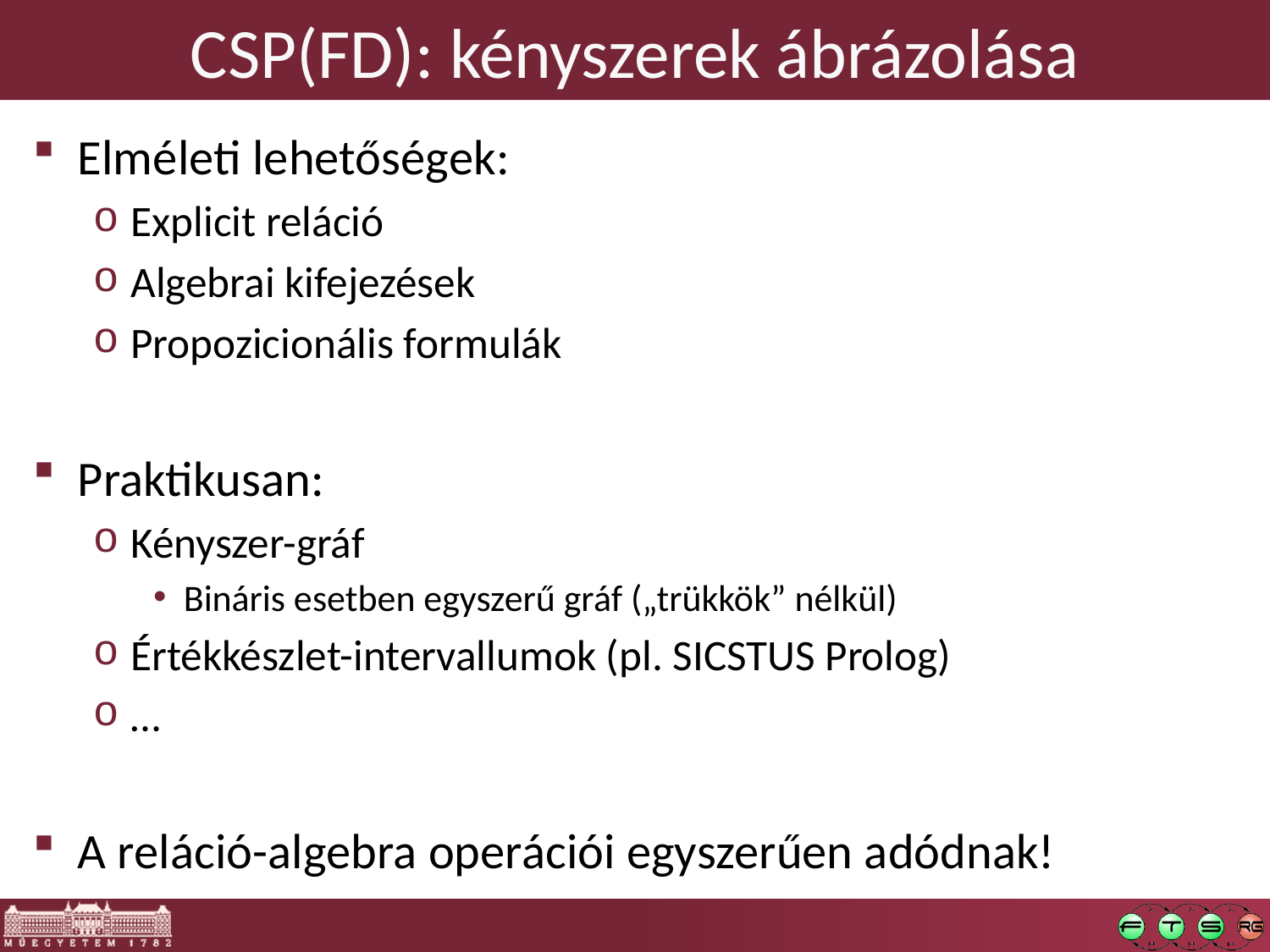

# CSP(FD): kényszerek ábrázolása
Elméleti lehetőségek:
Explicit reláció
Algebrai kifejezések
Propozicionális formulák

Praktikusan:
Kényszer-gráf
Bináris esetben egyszerű gráf („trükkök” nélkül)
Értékkészlet-intervallumok (pl. SICSTUS Prolog)
…

A reláció-algebra operációi egyszerűen adódnak!